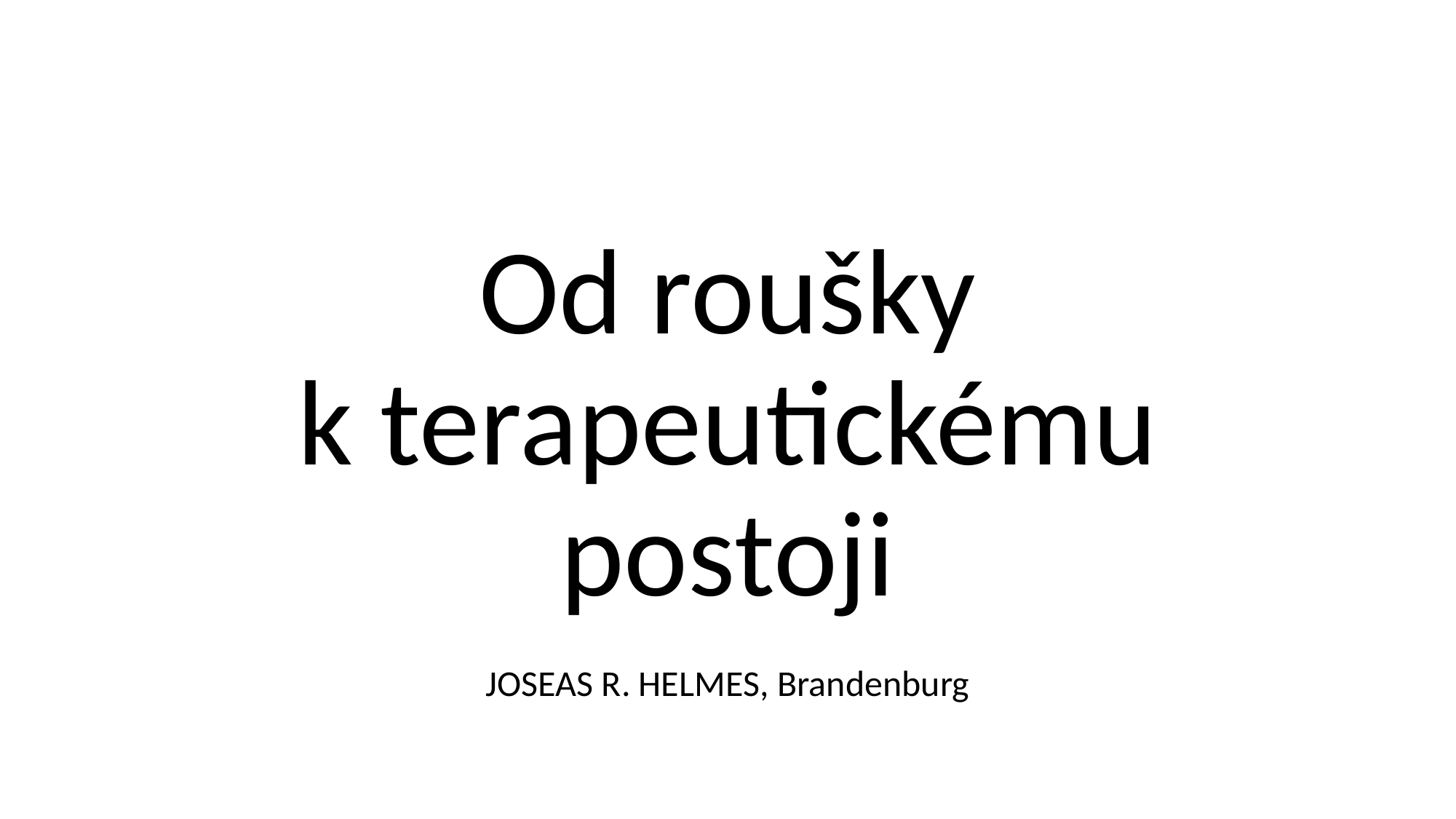

# Od roušky k terapeutickému postoji
JOSEAS R. HELMES, Brandenburg